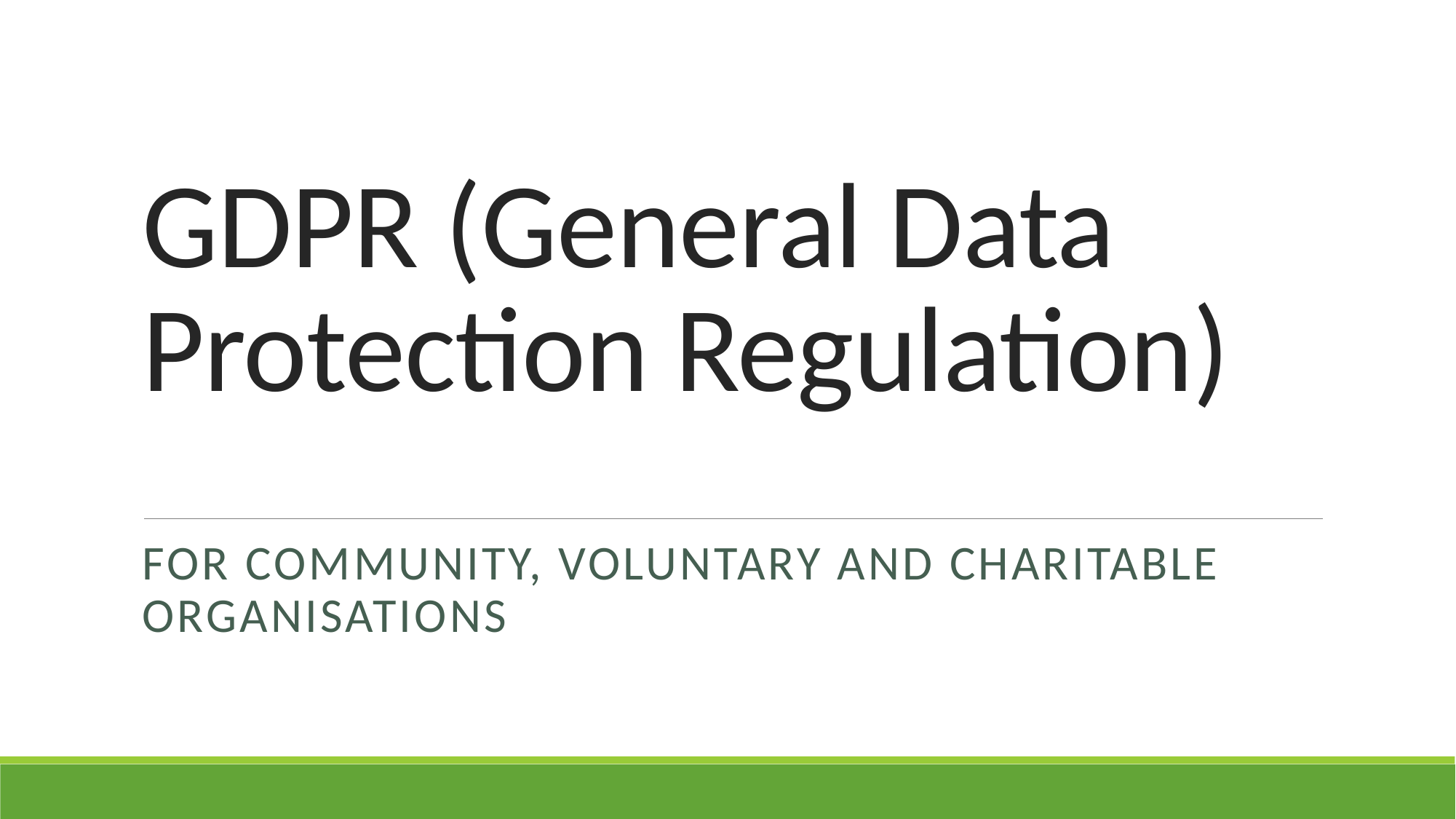

# GDPR (General Data Protection Regulation)
for Community, Voluntary and Charitable organisations